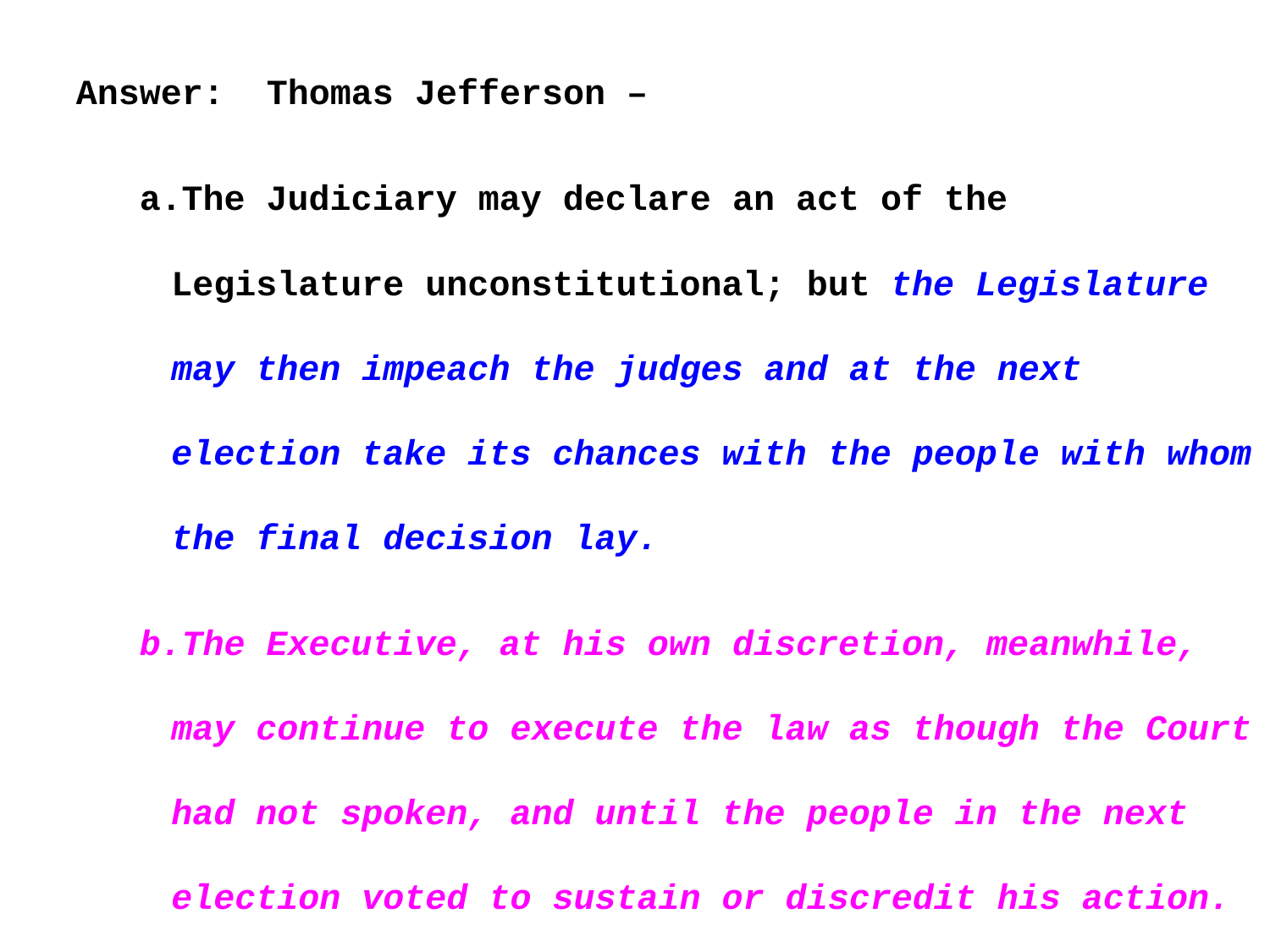

Answer:  Thomas Jefferson –
The Judiciary may declare an act of the Legislature unconstitutional; but the Legislature may then impeach the judges and at the next election take its chances with the people with whom the final decision lay.
The Executive, at his own discretion, meanwhile, may continue to execute the law as though the Court had not spoken, and until the people in the next election voted to sustain or discredit his action.